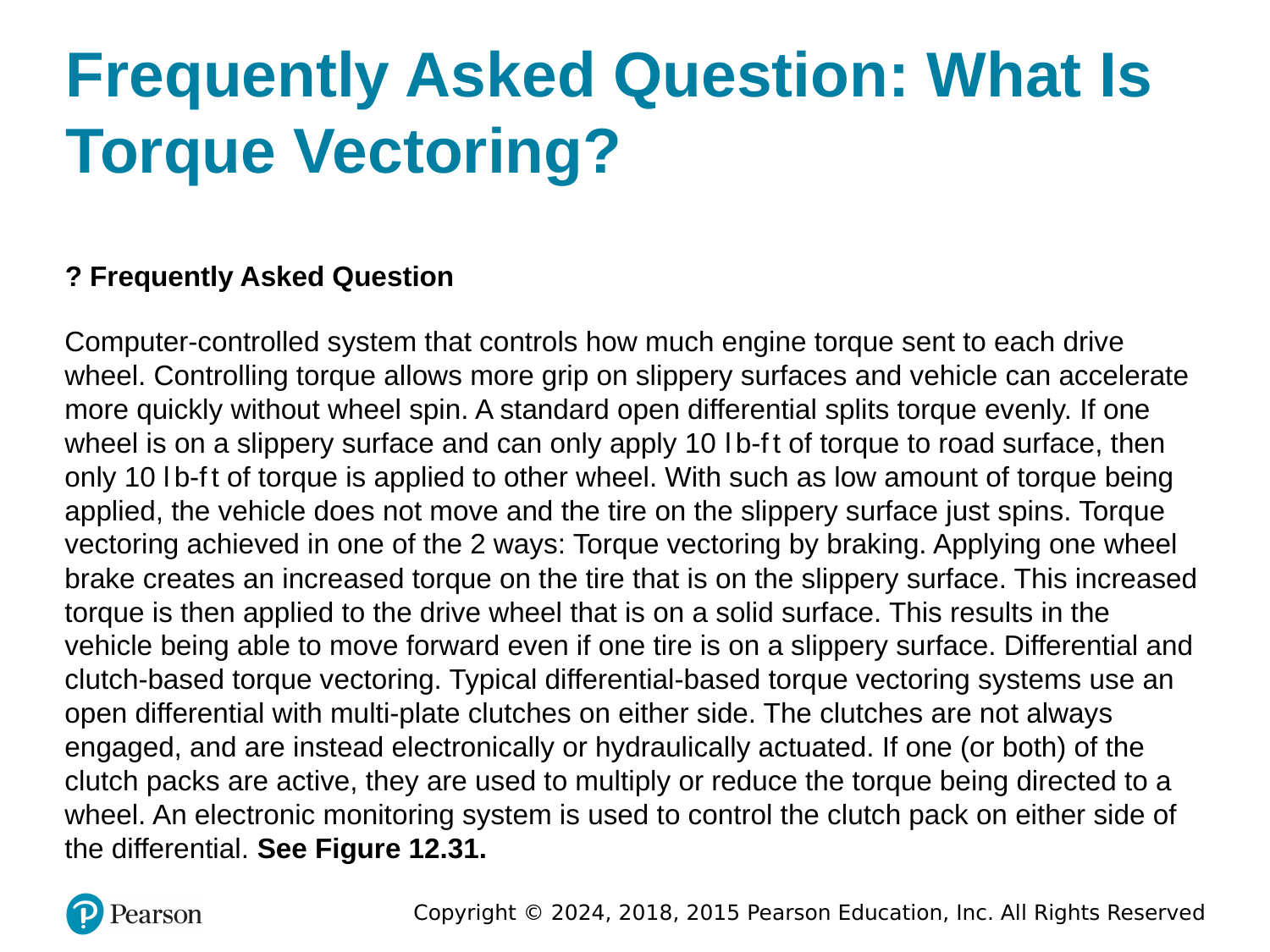

# Frequently Asked Question: What Is Torque Vectoring?
? Frequently Asked Question
Computer-controlled system that controls how much engine torque sent to each drive wheel. Controlling torque allows more grip on slippery surfaces and vehicle can accelerate more quickly without wheel spin. A standard open differential splits torque evenly. If one wheel is on a slippery surface and can only apply 10 l b-f t of torque to road surface, then only 10 l b-f t of torque is applied to other wheel. With such as low amount of torque being applied, the vehicle does not move and the tire on the slippery surface just spins. Torque vectoring achieved in one of the 2 ways: Torque vectoring by braking. Applying one wheel brake creates an increased torque on the tire that is on the slippery surface. This increased torque is then applied to the drive wheel that is on a solid surface. This results in the vehicle being able to move forward even if one tire is on a slippery surface. Differential and clutch-based torque vectoring. Typical differential-based torque vectoring systems use an open differential with multi-plate clutches on either side. The clutches are not always engaged, and are instead electronically or hydraulically actuated. If one (or both) of the clutch packs are active, they are used to multiply or reduce the torque being directed to a wheel. An electronic monitoring system is used to control the clutch pack on either side of the differential. See Figure 12.31.